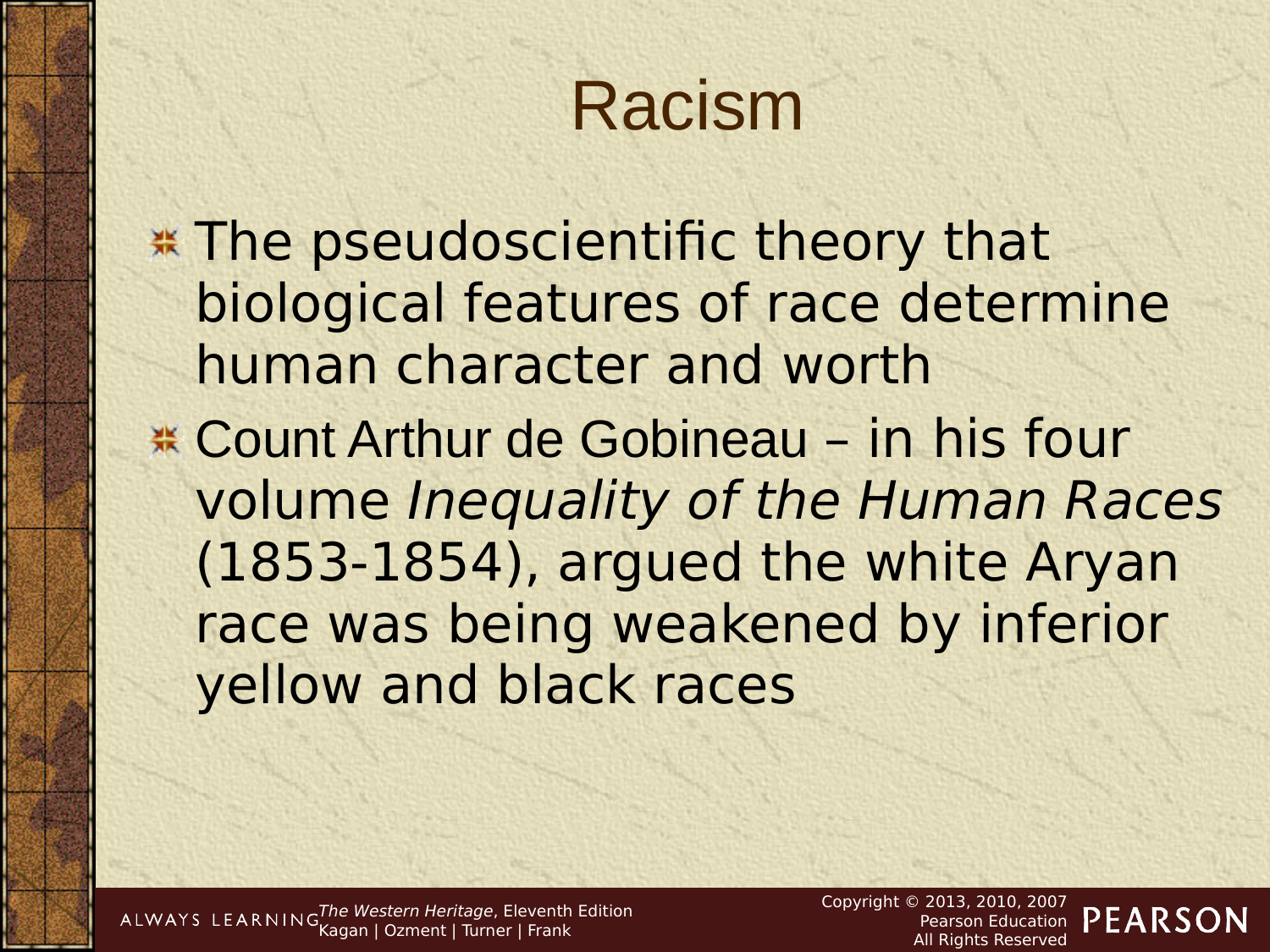

Racism
The pseudoscientific theory that biological features of race determine human character and worth
Count Arthur de Gobineau – in his four volume Inequality of the Human Races (1853-1854), argued the white Aryan race was being weakened by inferior yellow and black races